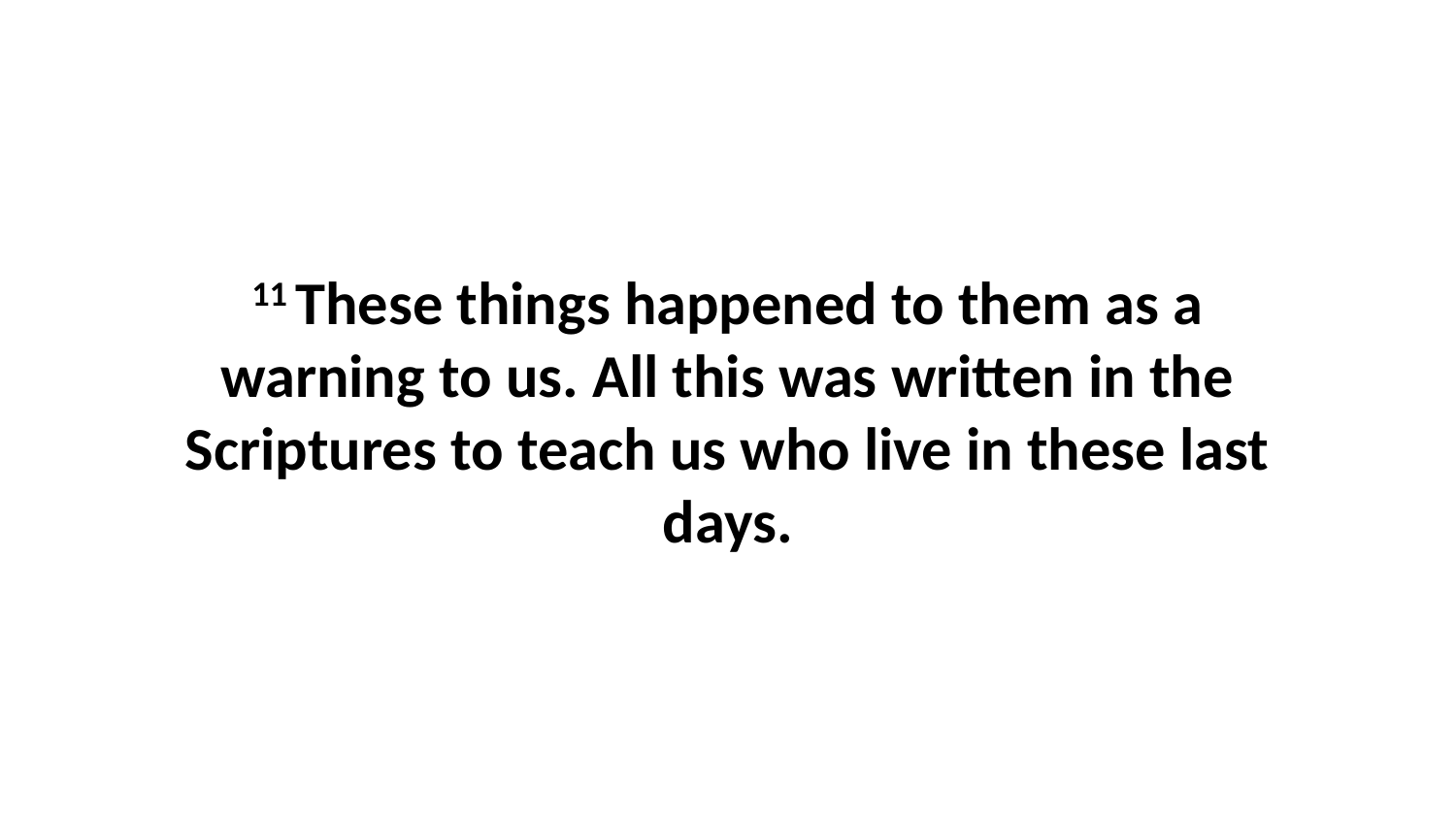

11 These things happened to them as a warning to us. All this was written in the Scriptures to teach us who live in these last days.